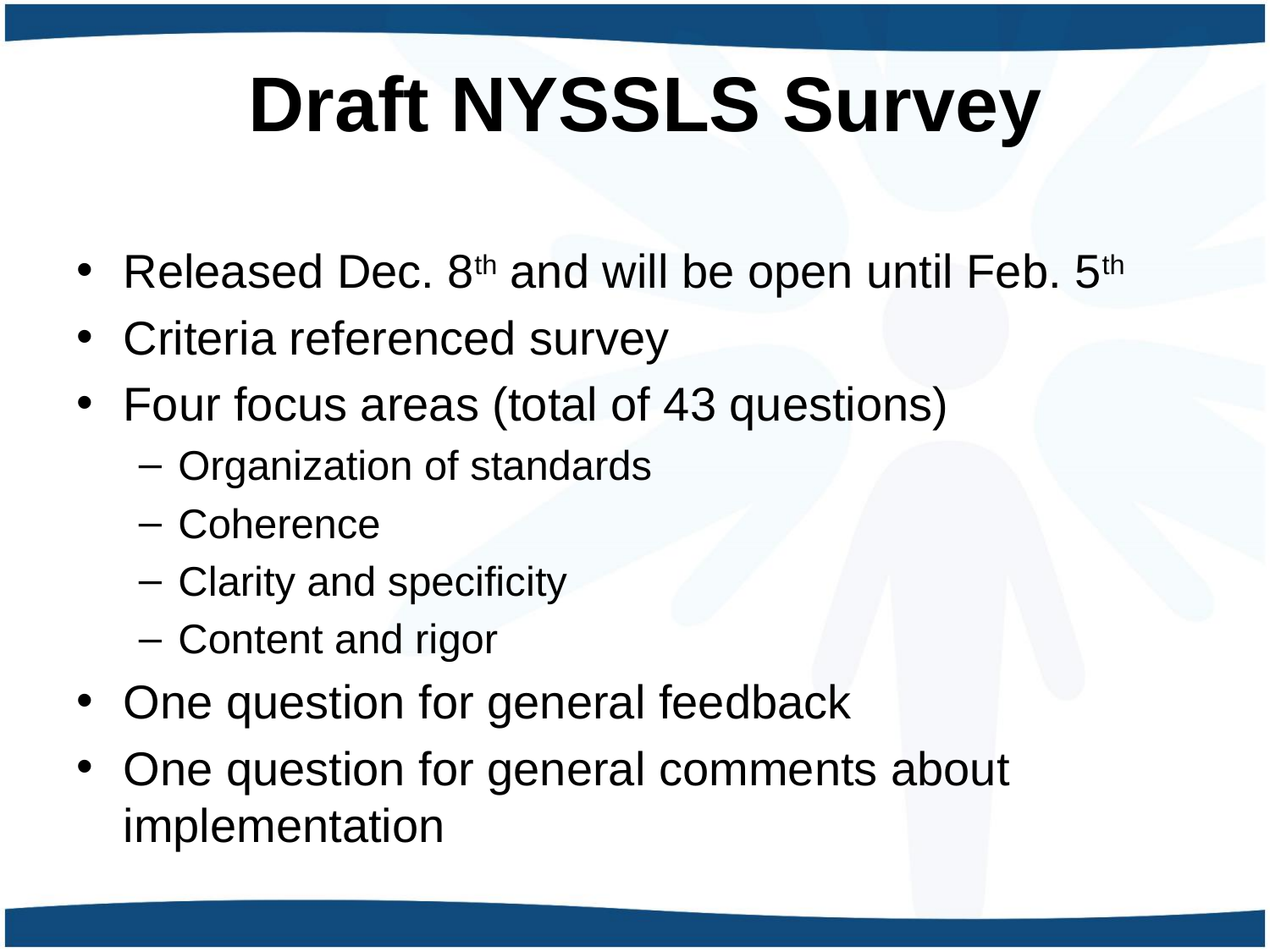

# Draft NYSSLS Survey
Released Dec. 8th and will be open until Feb. 5th
Criteria referenced survey
Four focus areas (total of 43 questions)
Organization of standards
Coherence
Clarity and specificity
Content and rigor
One question for general feedback
One question for general comments about implementation